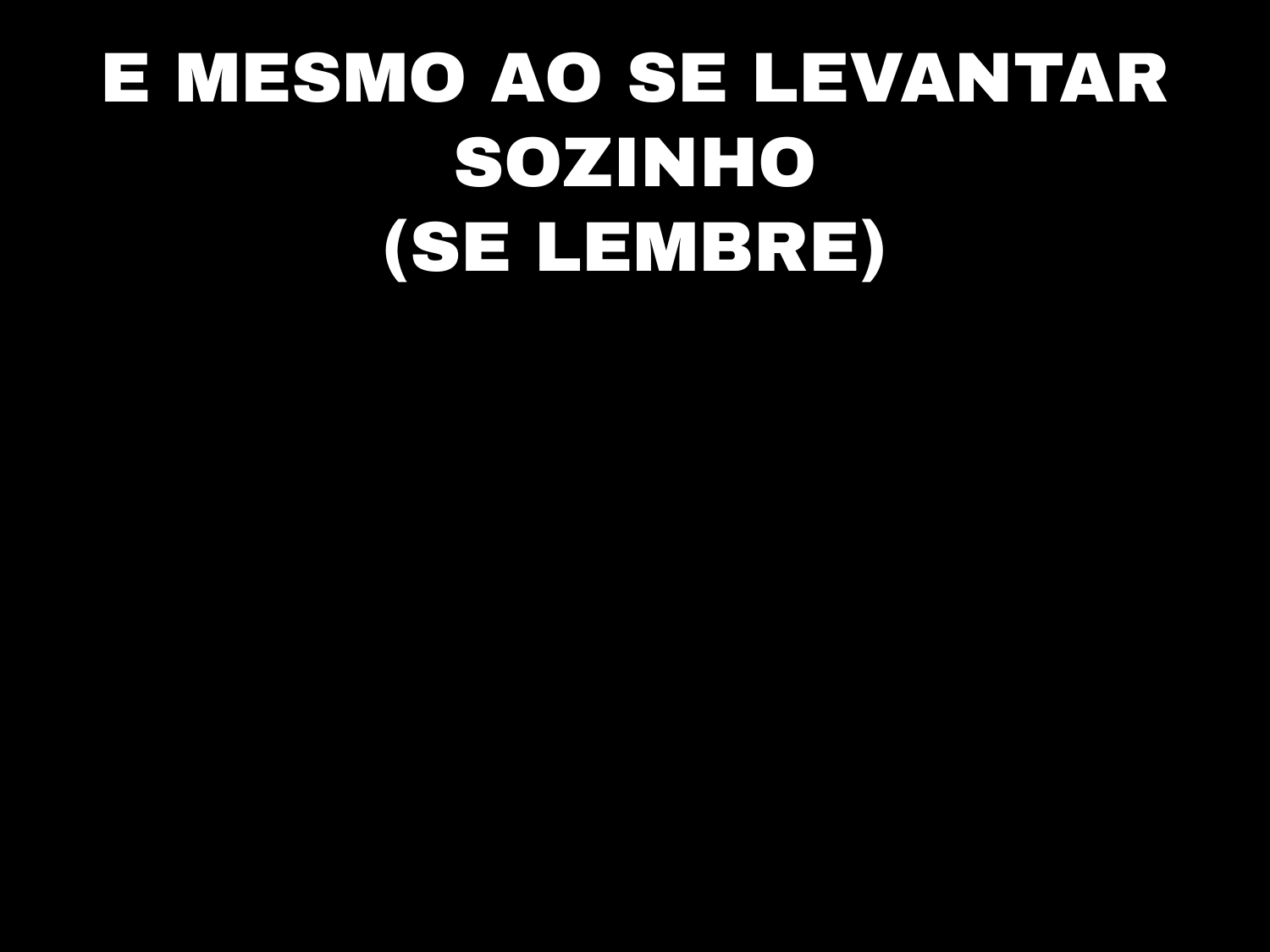

# E MESMO AO SE LEVANTAR SOZINHO (SE LEMBRE)